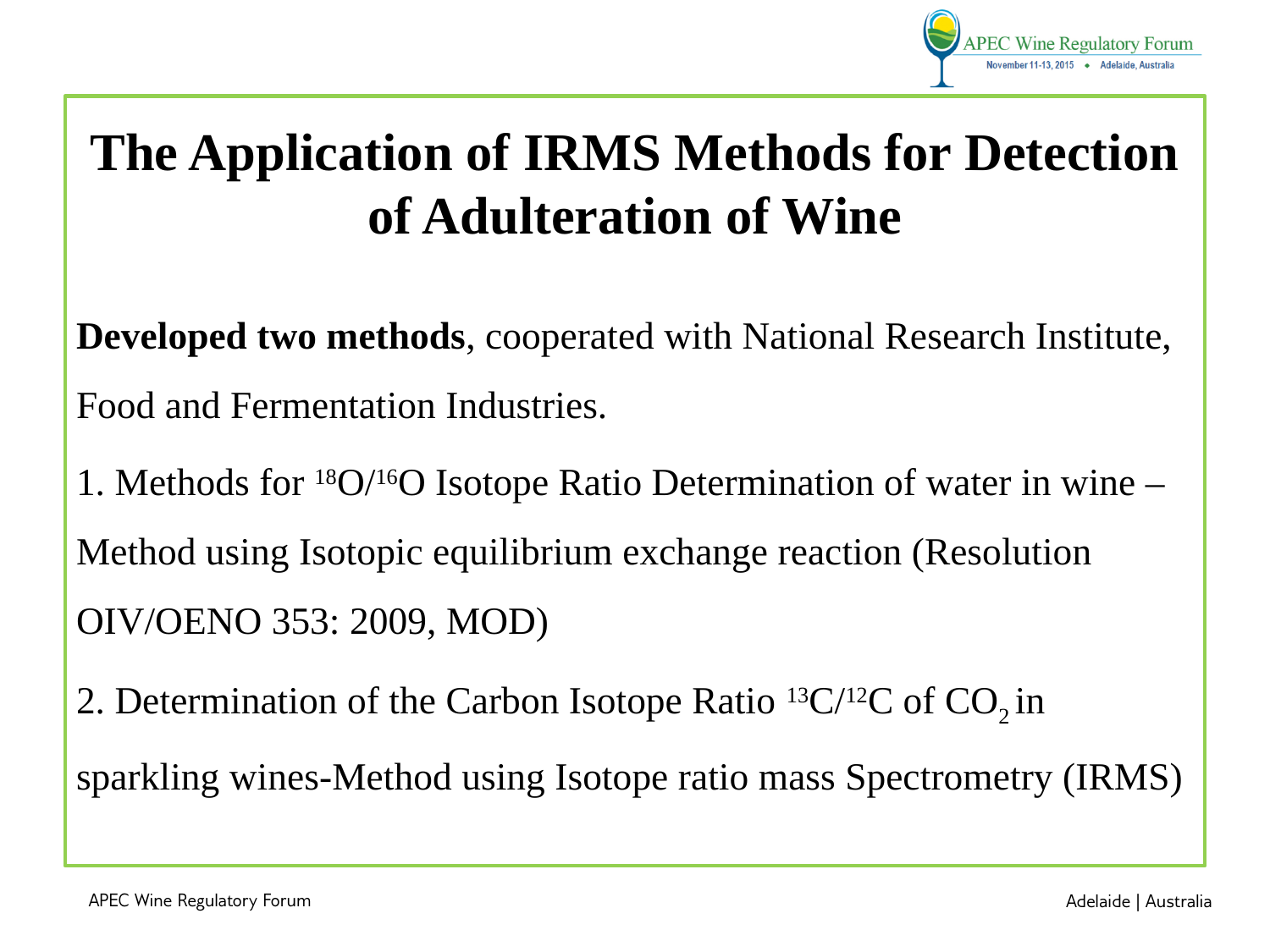

# The Application of IRMS Methods for Detection of Adulteration of Wine
Developed two methods, cooperated with National Research Institute, Food and Fermentation Industries.
1. Methods for 18O/16O Isotope Ratio Determination of water in wine –Method using Isotopic equilibrium exchange reaction (Resolution OIV/OENO 353: 2009, MOD)
2. Determination of the Carbon Isotope Ratio 13C/12C of CO2 in sparkling wines-Method using Isotope ratio mass Spectrometry (IRMS)